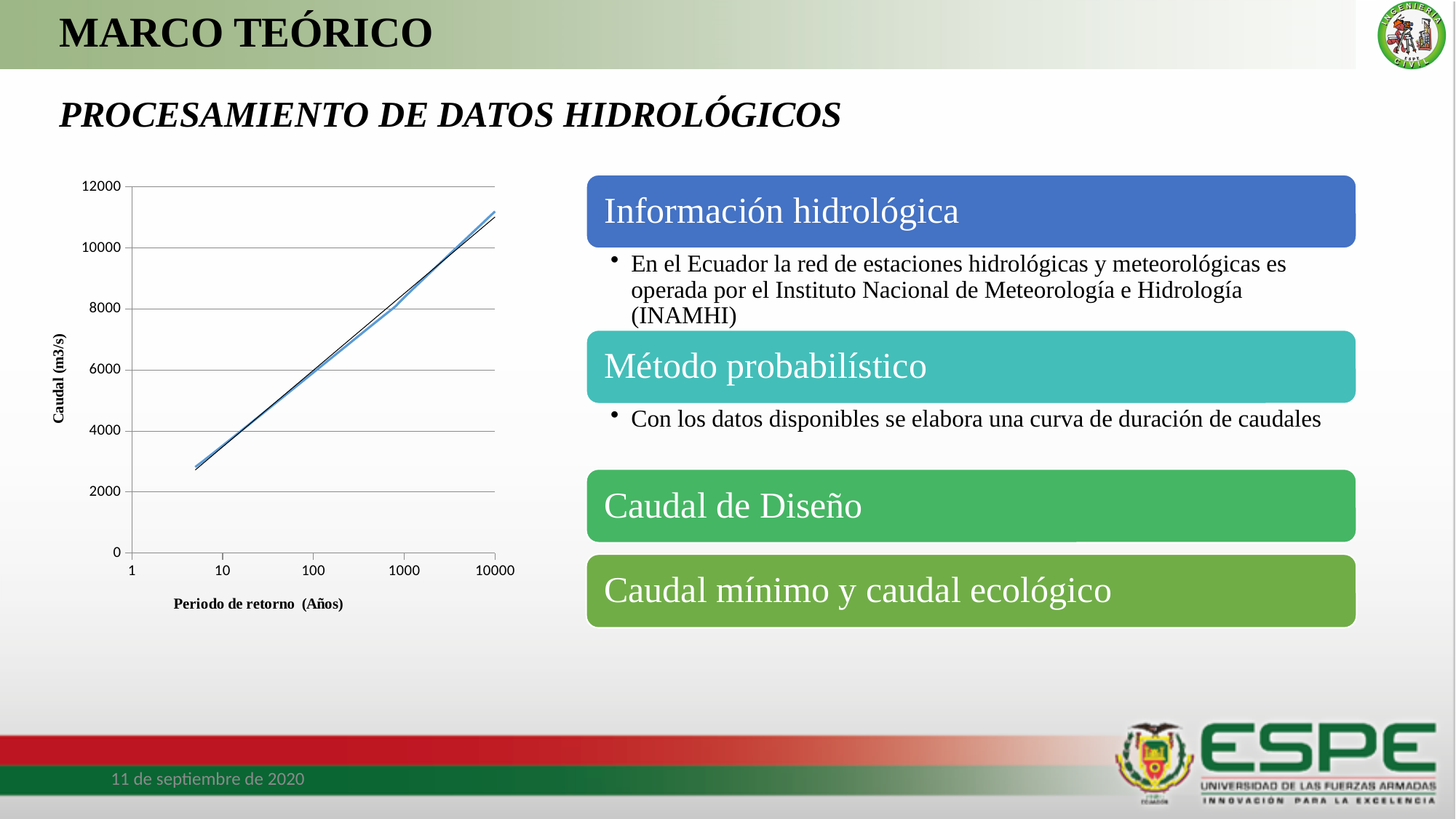

# MARCO TEÓRICO

PROCESAMIENTO DE DATOS HIDROLÓGICOS

### Chart

| Category |  |
|---|---|
Información hidrológica
En el Ecuador la red de estaciones hidrológicas y meteorológicas es operada por el Instituto Nacional de Meteorología e Hidrología (INAMHI)
Método probabilístico
Con los datos disponibles se elabora una curva de duración de caudales
Caudal de Diseño
Caudal mínimo y caudal ecológico
11 de septiembre de 2020